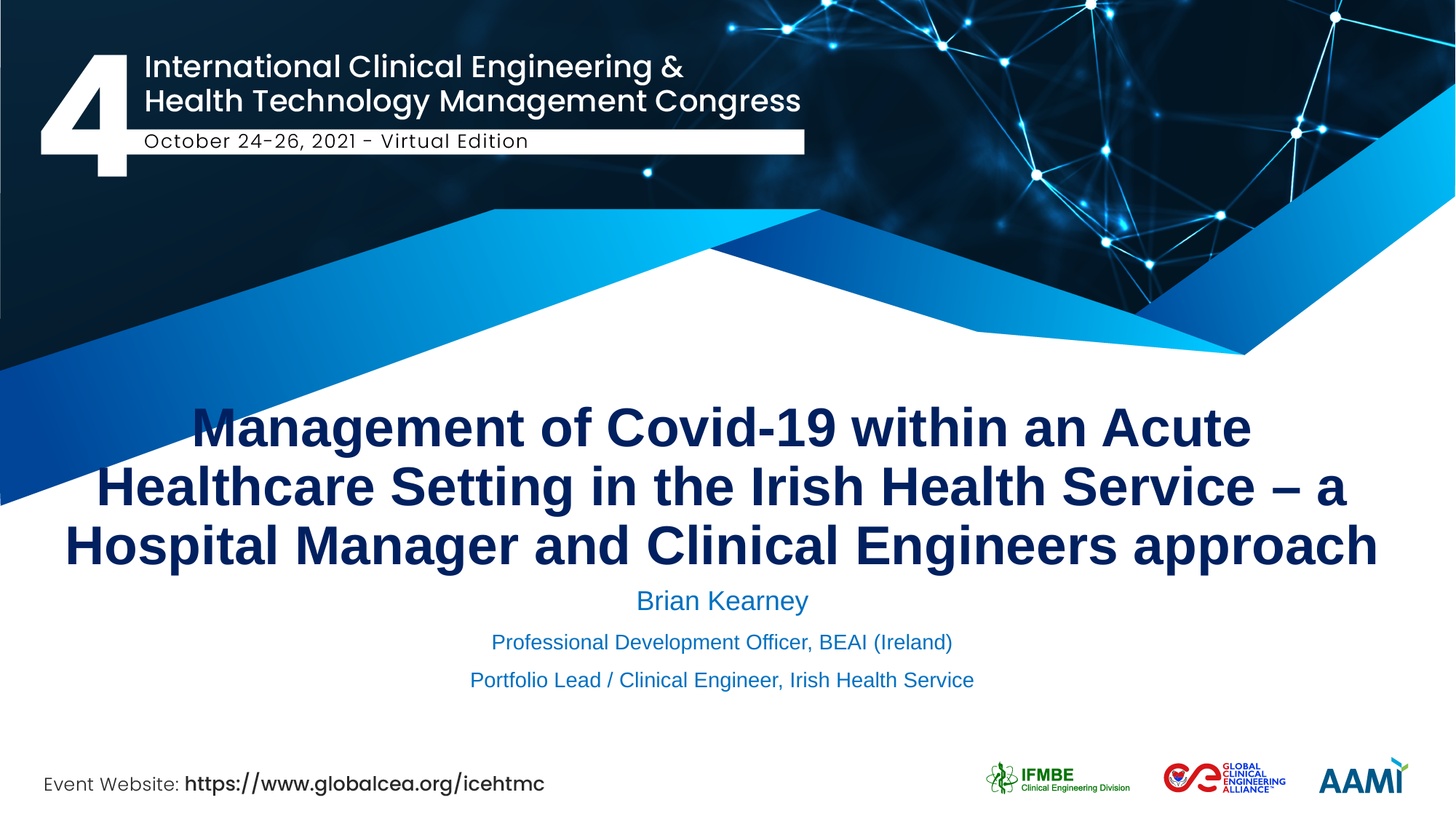

# Management of Covid-19 within an Acute Healthcare Setting in the Irish Health Service – a Hospital Manager and Clinical Engineers approach
Brian Kearney
Professional Development Officer, BEAI (Ireland)
Portfolio Lead / Clinical Engineer, Irish Health Service